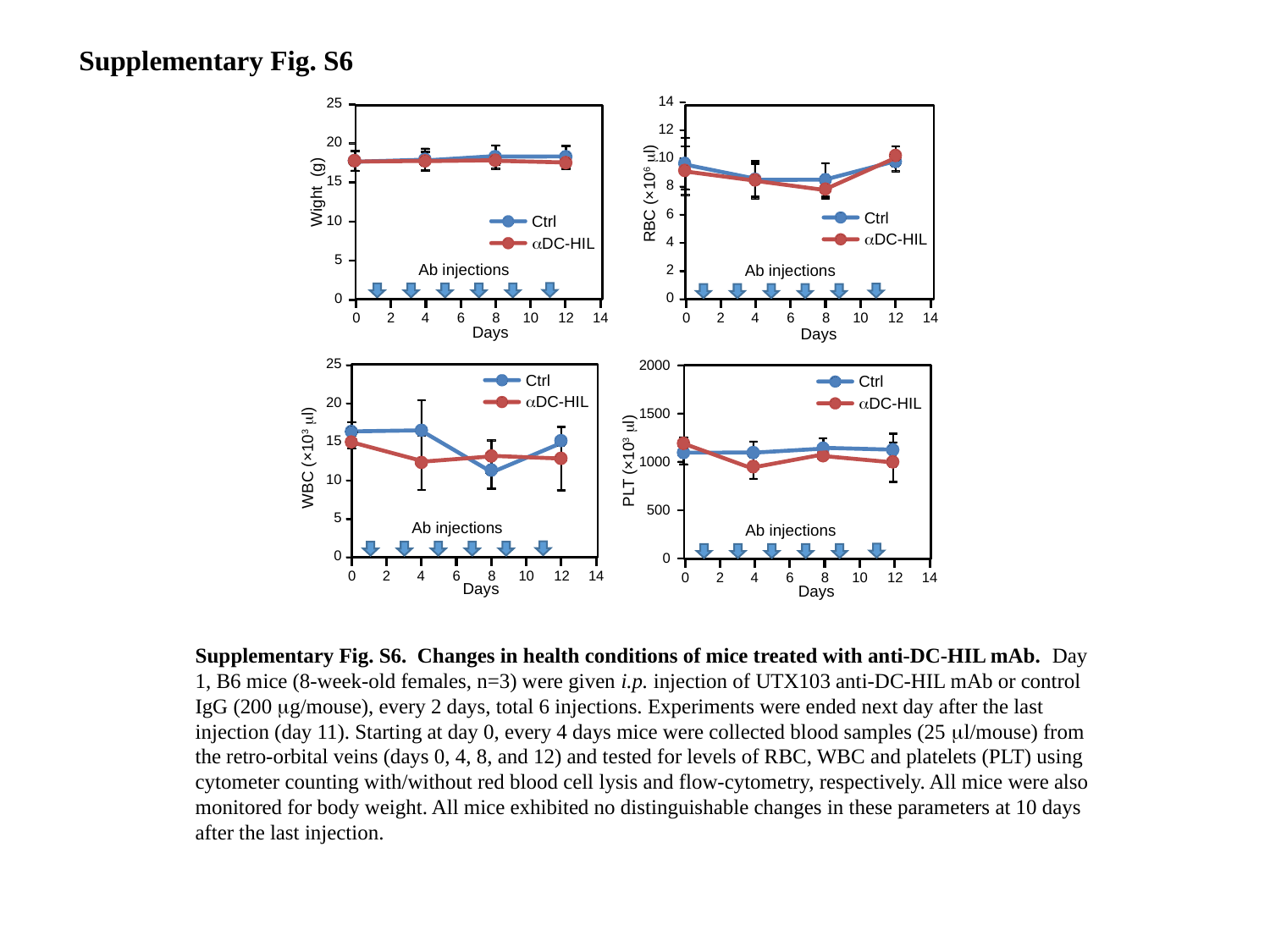

Supplementary Fig. S6
14
25

12
20

10

15

8

Wight  (g)

RBC (×106 μl)
6
Ctrl
10
Ctrl

αDC-HIL
4
αDC-HIL

5
Ab injections

Ab injections

2
0
0
0
2
4
6
8
10
12
14
0
2
4
6
8
10
12
14
Days
Days
25
2000

Ctrl
Ctrl

αDC-HIL
20
αDC-HIL

1500

15

WBC (×103 μl)

PLT (×103 μl)

1000

10
500
5
Ab injections

Ab injections

0
0
0
2
4
6
8
10
12
14
0
2
4
6
8
10
12
14
Days
Days
Supplementary Fig. S6.  Changes in health conditions of mice treated with anti-DC-HIL mAb.  Day 1, B6 mice (8-week-old females, n=3) were given i.p. injection of UTX103 anti-DC-HIL mAb or control IgG (200 μg/mouse), every 2 days, total 6 injections. Experiments were ended next day after the last injection (day 11). Starting at day 0, every 4 days mice were collected blood samples (25 μl/mouse) from the retro-orbital veins (days 0, 4, 8, and 12) and tested for levels of RBC, WBC and platelets (PLT) using cytometer counting with/without red blood cell lysis and flow-cytometry, respectively. All mice were also monitored for body weight. All mice exhibited no distinguishable changes in these parameters at 10 days after the last injection.